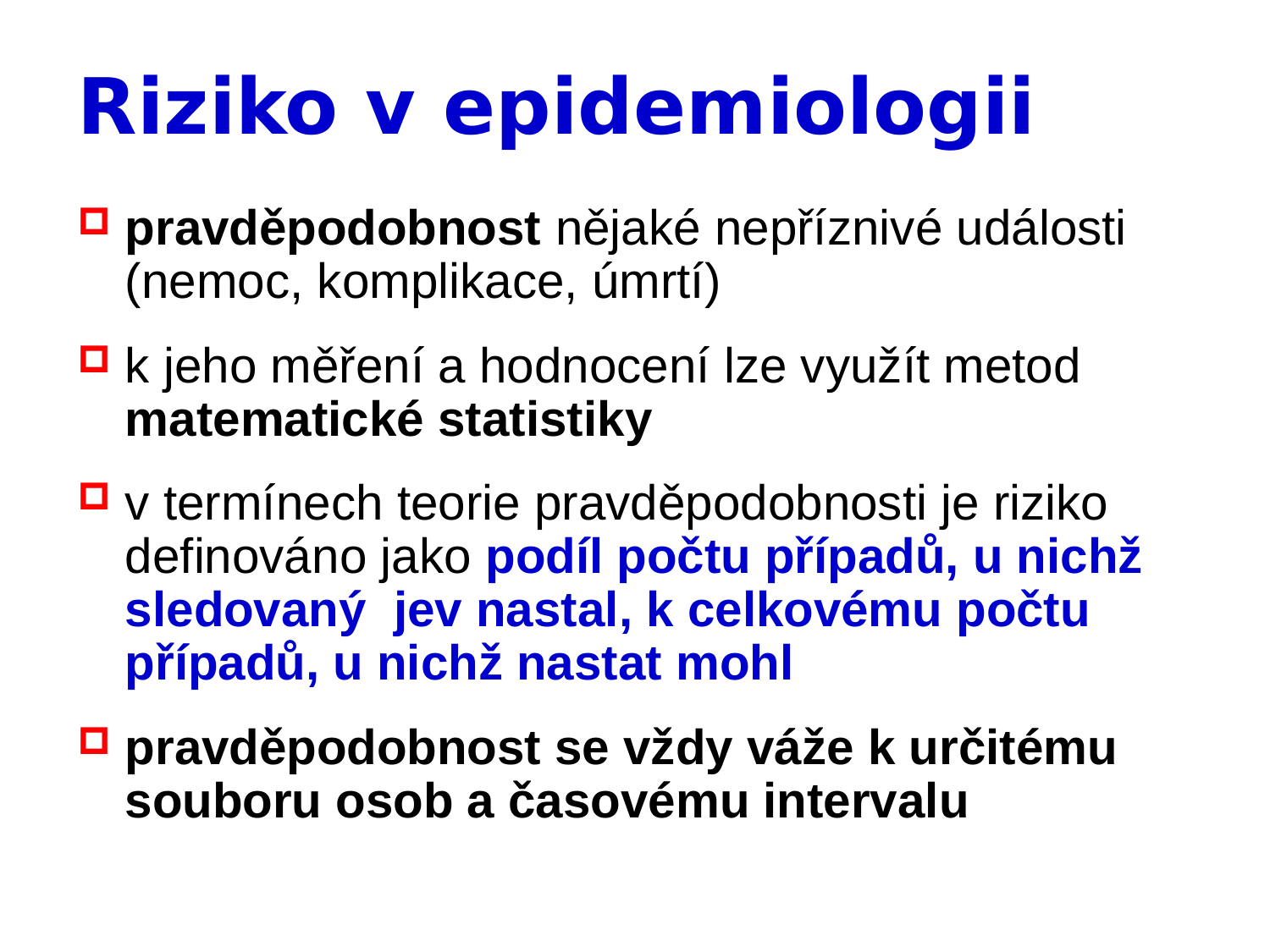

# Riziko v epidemiologii
pravděpodobnost nějaké nepříznivé události (nemoc, komplikace, úmrtí)
k jeho měření a hodnocení lze využít metod matematické statistiky
v termínech teorie pravděpodobnosti je riziko definováno jako podíl počtu případů, u nichž sledovaný  jev nastal, k celkovému počtu případů, u nichž nastat mohl
pravděpodobnost se vždy váže k určitému souboru osob a časovému intervalu